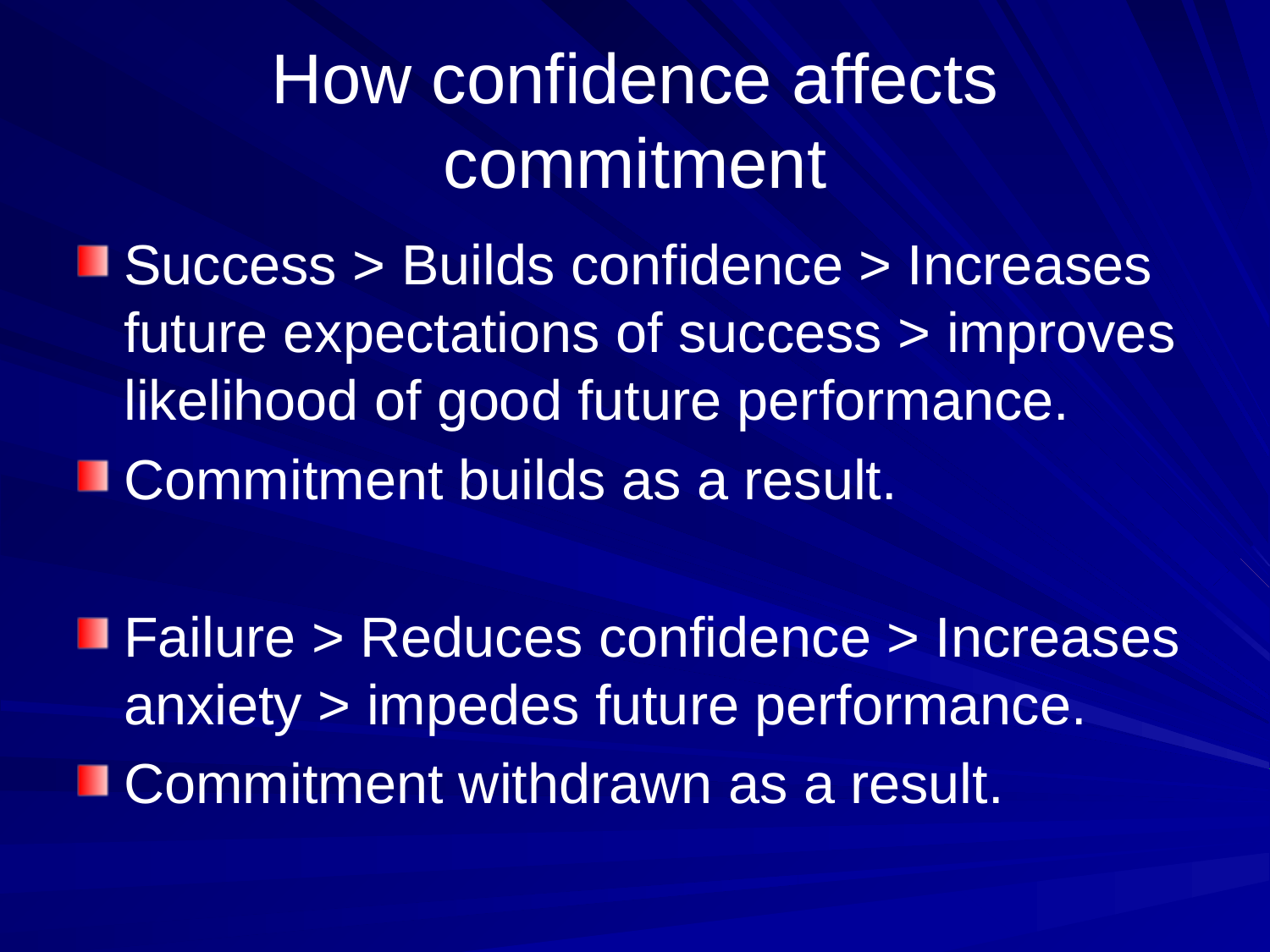

# How confidence affects commitment
Success > Builds confidence > Increases future expectations of success > improves likelihood of good future performance.
Commitment builds as a result.

Failure > Reduces confidence > Increases anxiety > impedes future performance.
Commitment withdrawn as a result.